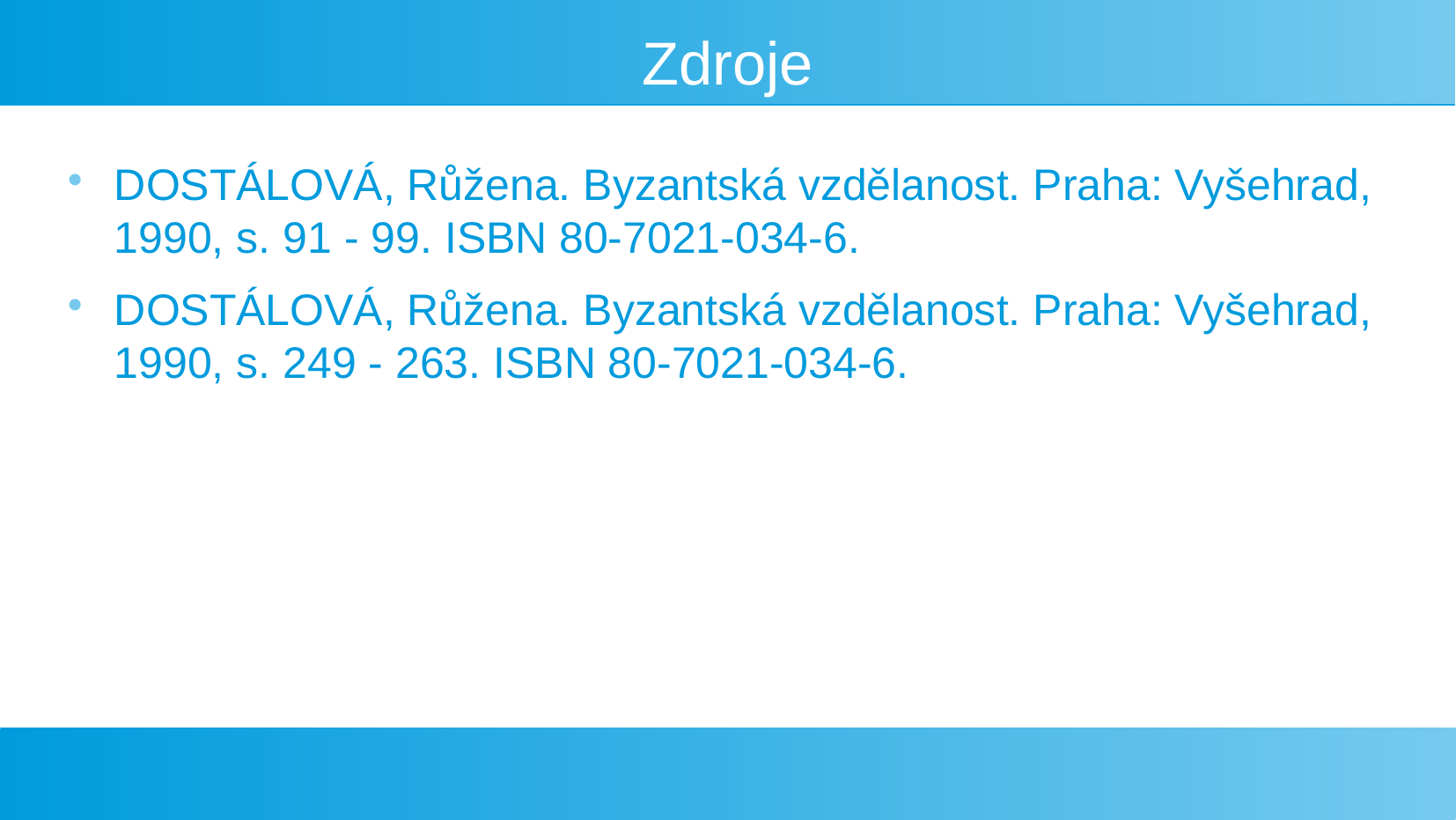

Zdroje
DOSTÁLOVÁ, Růžena. Byzantská vzdělanost. Praha: Vyšehrad, 1990, s. 91 - 99. ISBN 80-7021-034-6.
DOSTÁLOVÁ, Růžena. Byzantská vzdělanost. Praha: Vyšehrad, 1990, s. 249 - 263. ISBN 80-7021-034-6.